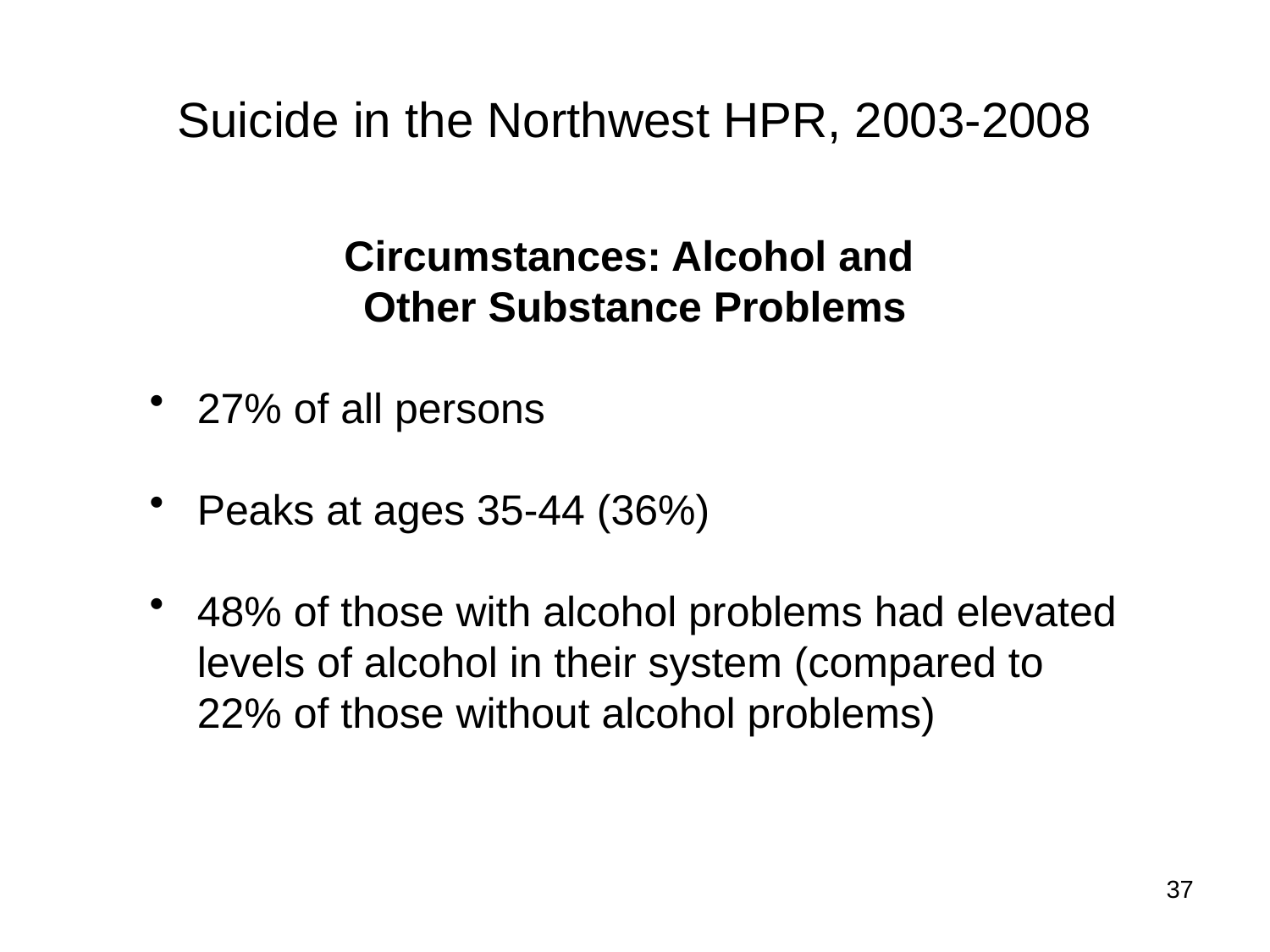

# Suicide in the Northwest HPR, 2003-2008
Circumstances: Alcohol and
Other Substance Problems
27% of all persons
Peaks at ages 35-44 (36%)
48% of those with alcohol problems had elevated levels of alcohol in their system (compared to 22% of those without alcohol problems)
37